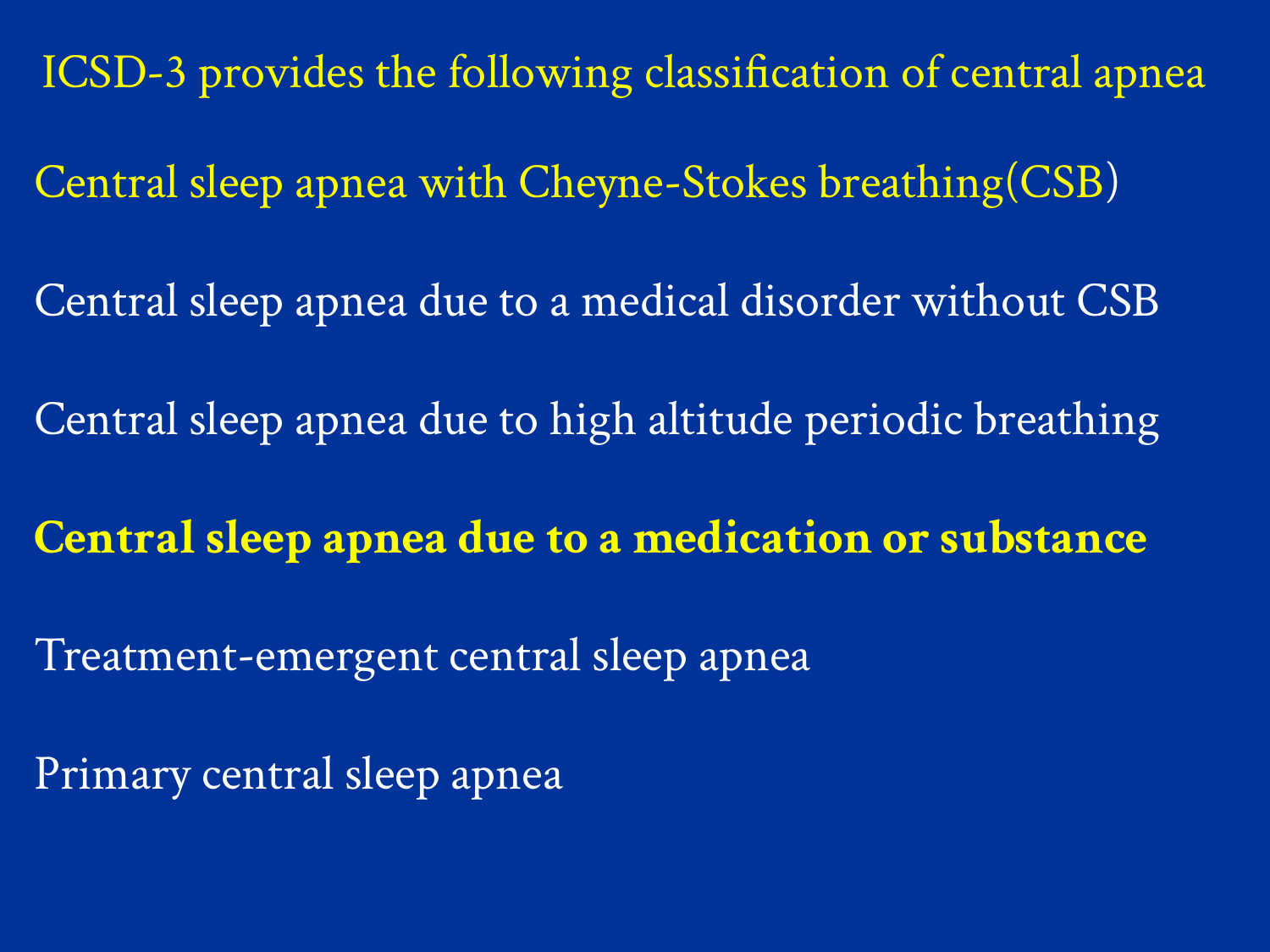

ICSD-3 provides the following classification of central apnea

 Central sleep apnea with Cheyne-Stokes breathing(CSB)

 Central sleep apnea due to a medical disorder without CSB

 Central sleep apnea due to high altitude periodic breathing

 Central sleep apnea due to a medication or substance

 Treatment-emergent central sleep apnea

 Primary central sleep apnea